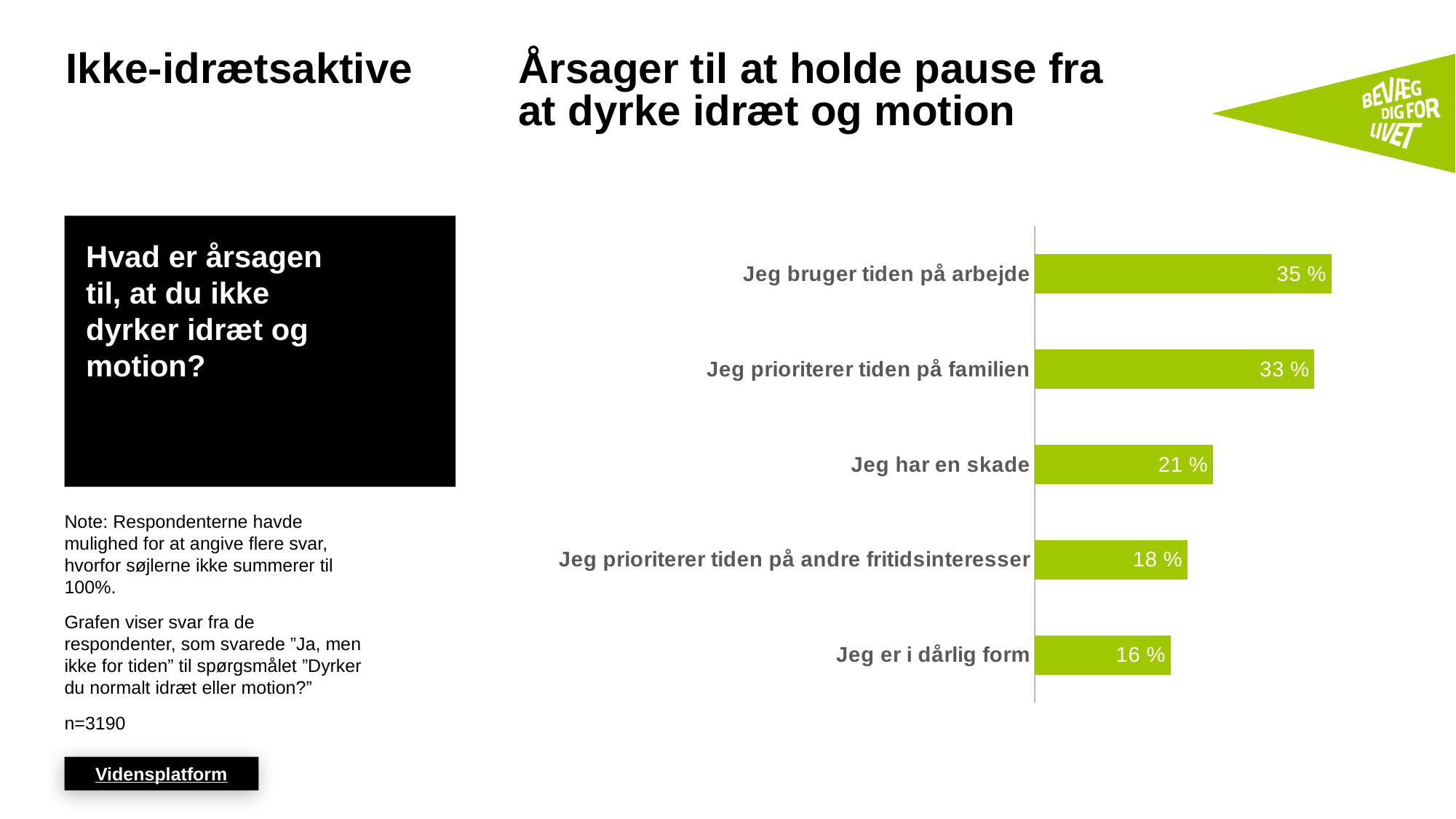

# Ikke-idrætsaktive
Årsager til at holde pause fra at dyrke idræt og motion
Hvad er årsagen til, at du ikke dyrker idræt og motion?

### Chart

| Category | Andel |
|---|---|
| Jeg er i dårlig form | 16.0 |
| Jeg prioriterer tiden på andre fritidsinteresser | 18.0 |
| Jeg har en skade | 21.0 |
| Jeg prioriterer tiden på familien | 33.0 |
| Jeg bruger tiden på arbejde | 35.0 |
Note: Respondenterne havde mulighed for at angive flere svar, hvorfor søjlerne ikke summerer til 100%.
Grafen viser svar fra de respondenter, som svarede ”Ja, men ikke for tiden” til spørgsmålet ”Dyrker du normalt idræt eller motion?”
n=3190
Vidensplatform